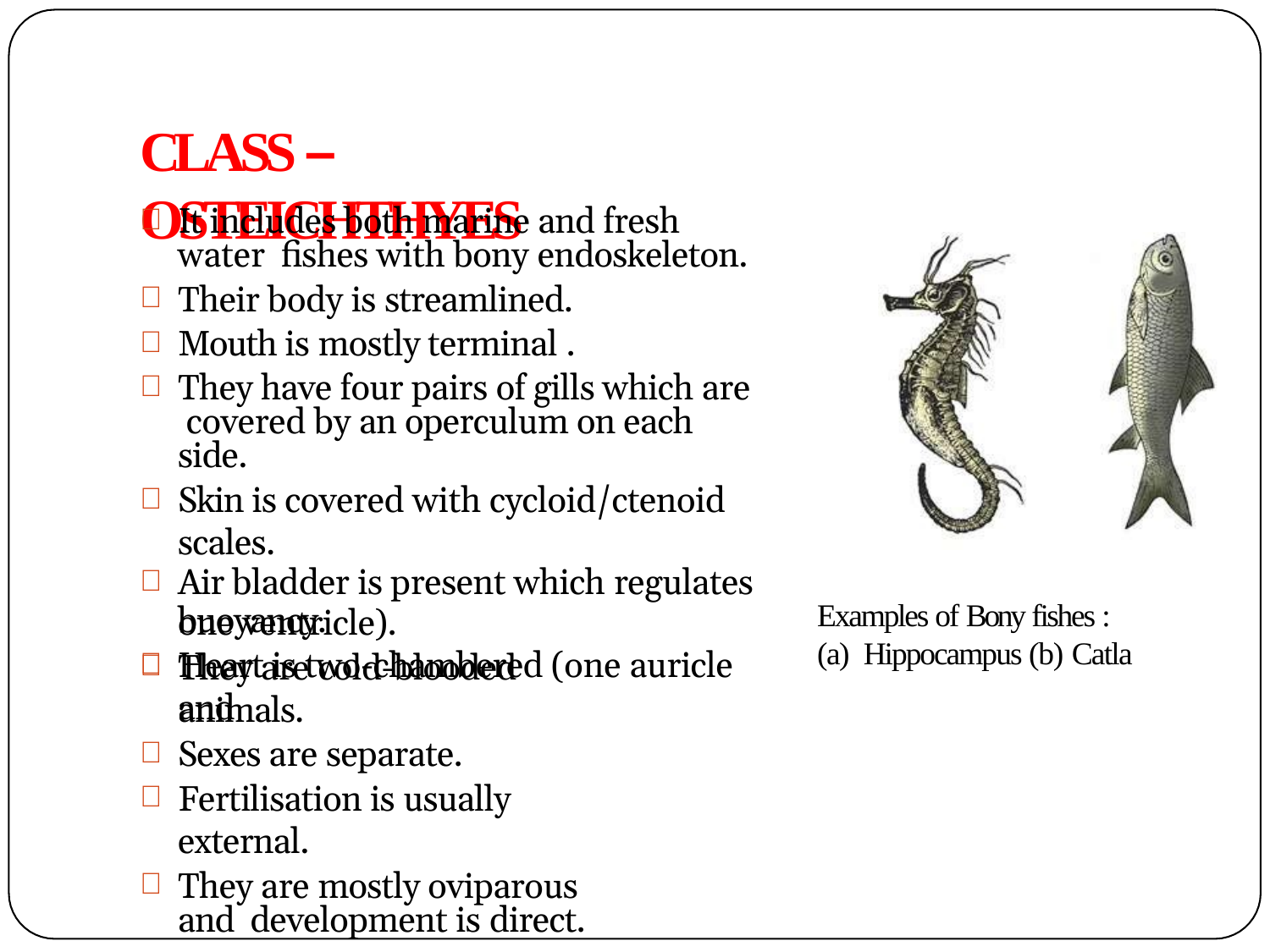

# CLASS – OSTEICHTHYES
It includes both marine and fresh water  fishes with bony endoskeleton.
Their body is streamlined.
Mouth is mostly terminal .
They have four pairs of gills which are  covered by an operculum on each side.
Skin is covered with cycloid/ctenoid scales.
Air bladder is present which regulates
buoyancy.
Heart is two-chambered (one auricle and

Examples of Bony fishes : (a)  Hippocampus (b) Catla
one ventricle).
They are cold-blooded animals.
Sexes are separate.
Fertilisation is usually external.
They are mostly oviparous and  development is direct.